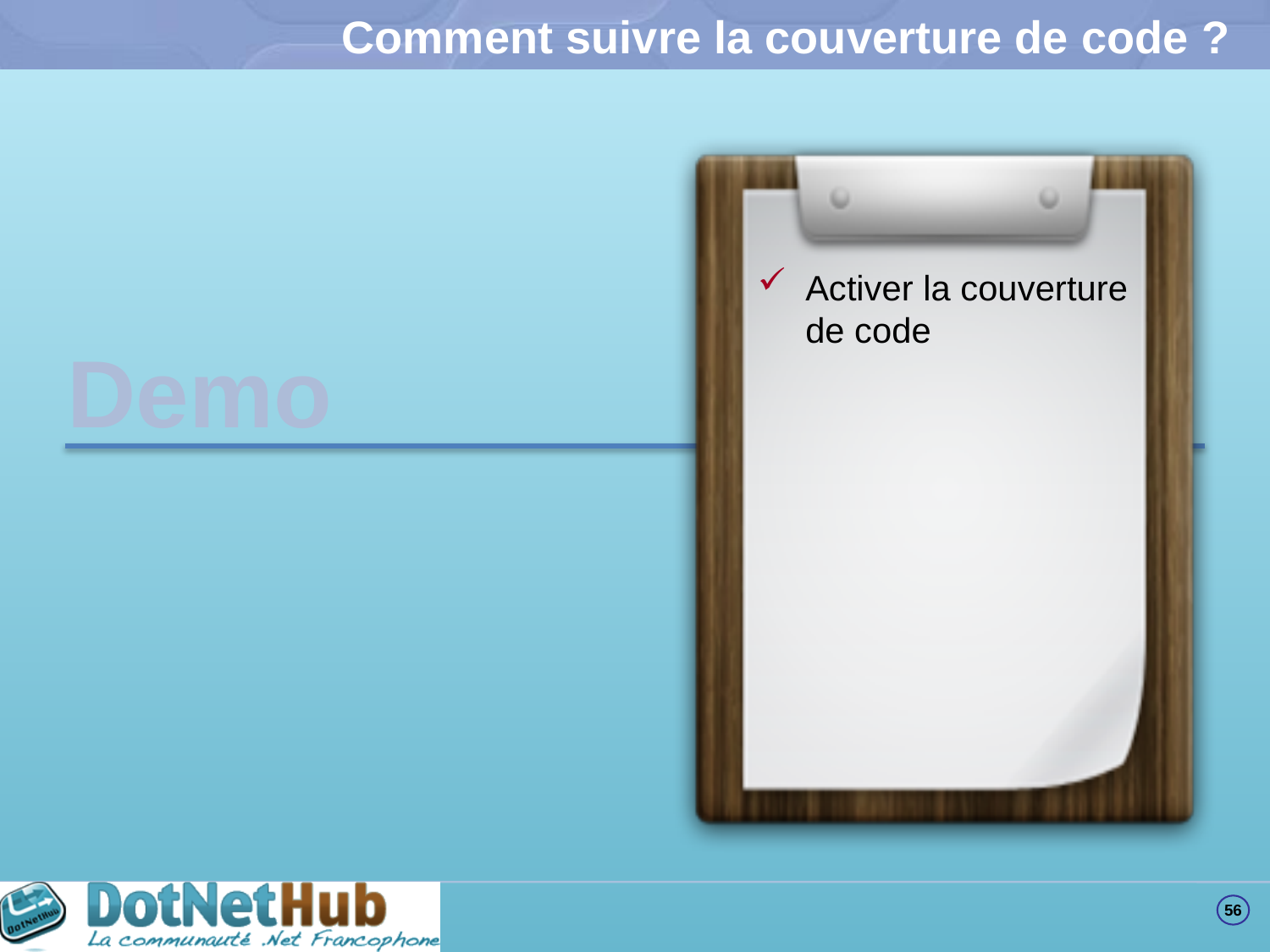

# Comment suivre la couverture de code ?
Activer la couverture de code